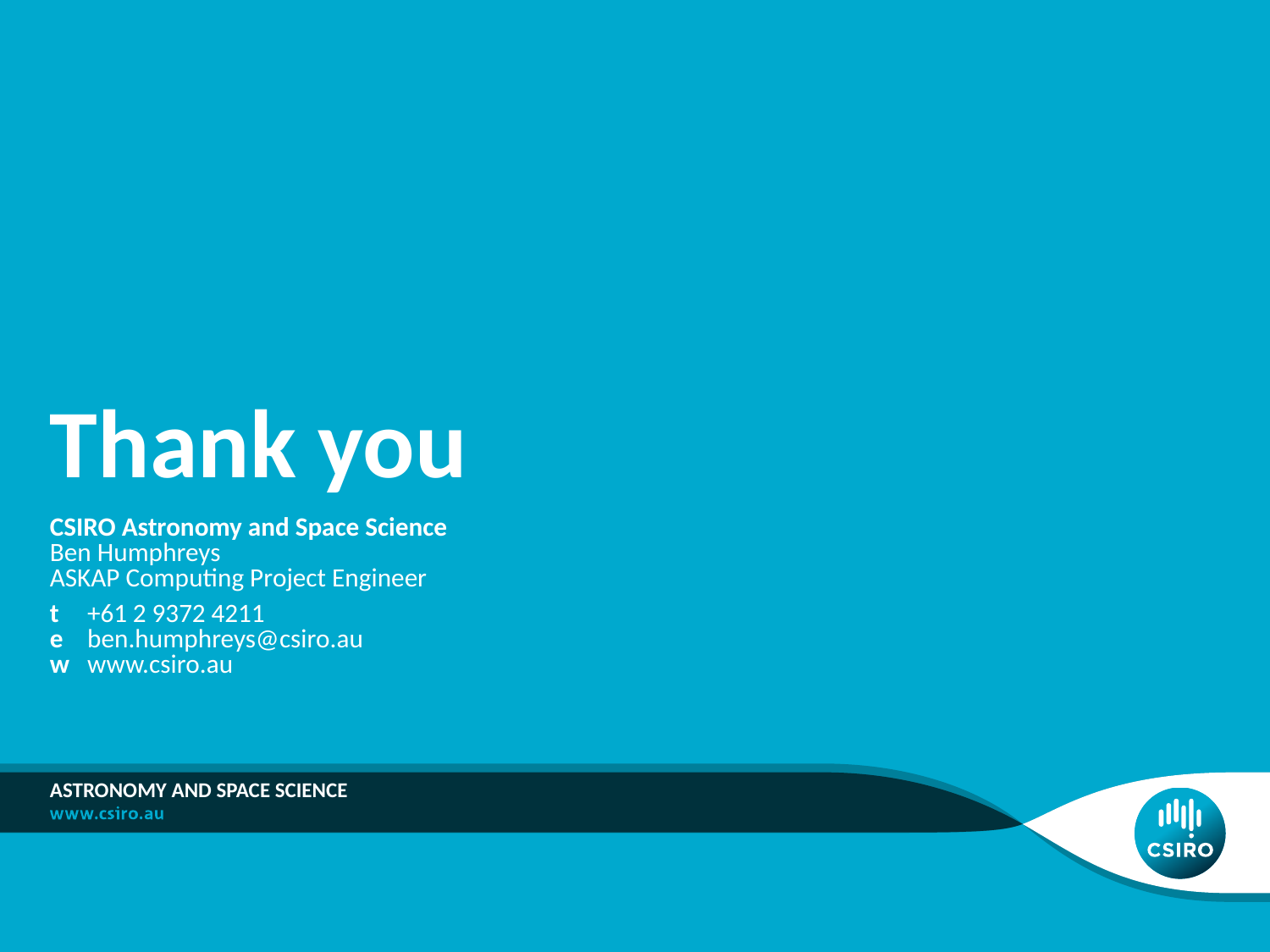

# Thank you
CSIRO Astronomy and Space Science
Ben Humphreys
ASKAP Computing Project Engineer
t	+61 2 9372 4211
e	ben.humphreys@csiro.au
w	www.csiro.au
Astronomy And Space Science